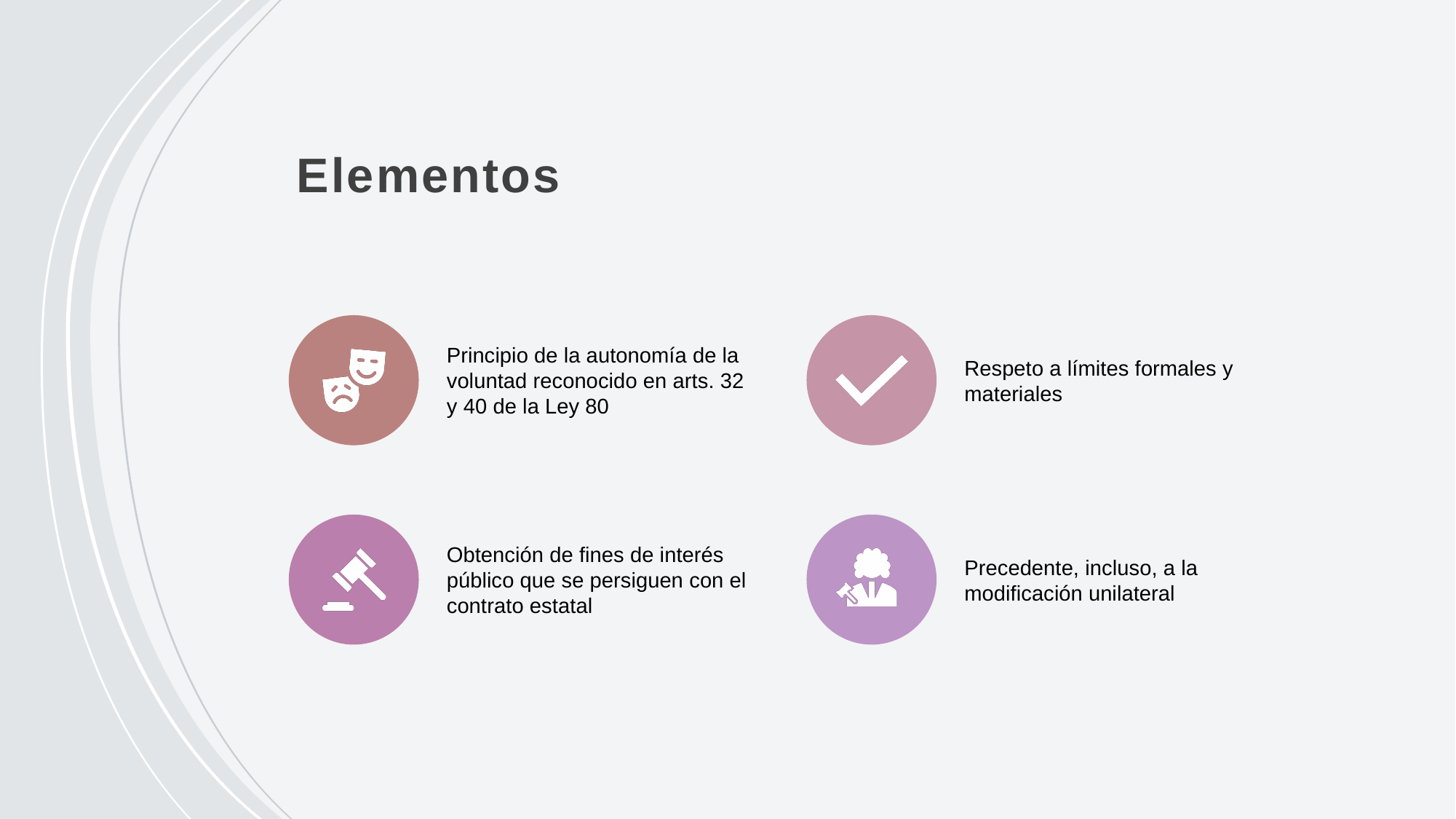

# Elementos
Principio de la autonomía de la voluntad reconocido en arts. 32 y 40 de la Ley 80
Respeto a límites formales y materiales
Obtención de fines de interés público que se persiguen con el contrato estatal
Precedente, incluso, a la modificación unilateral